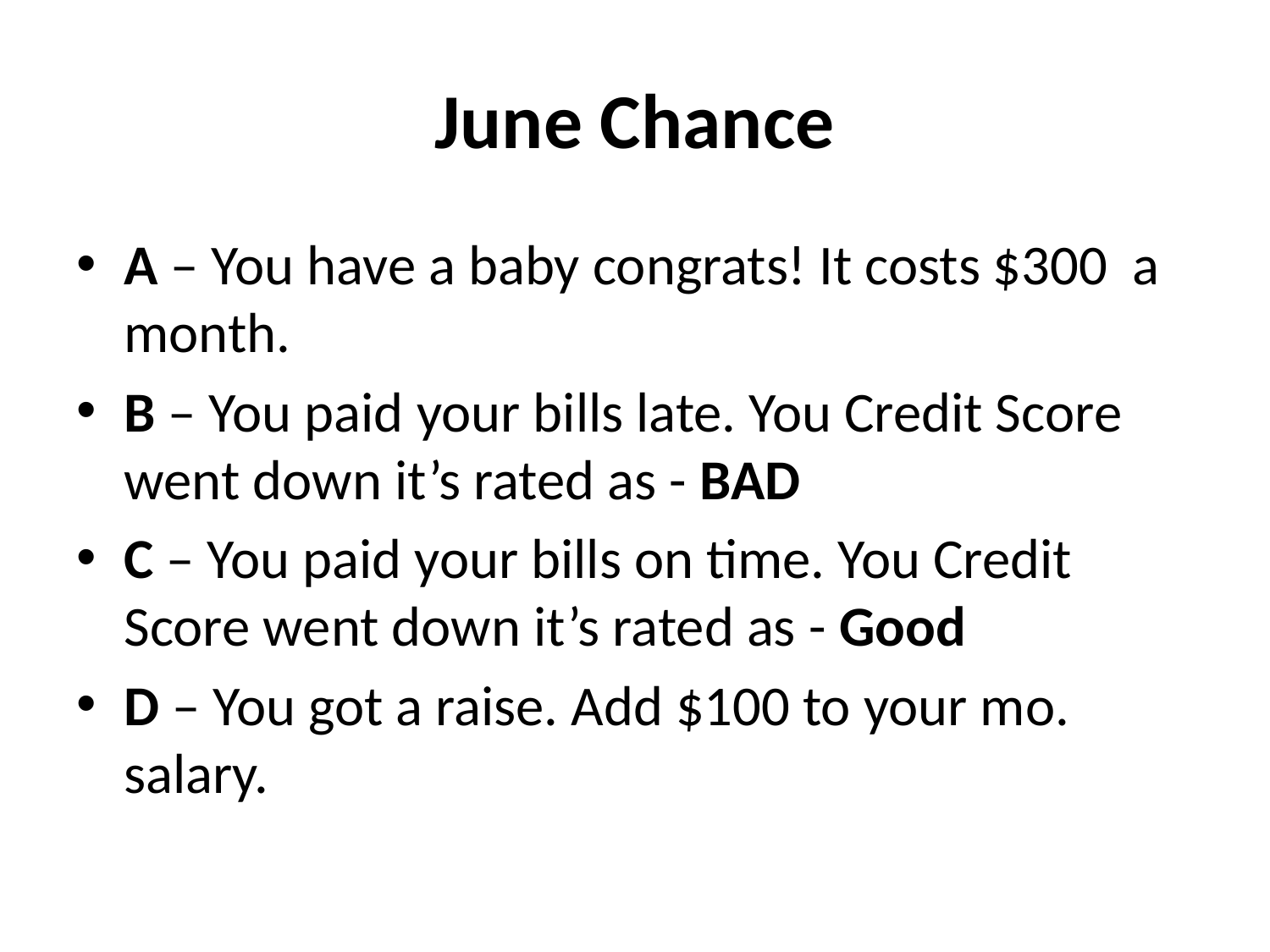

# June Chance
A – You have a baby congrats! It costs $300  a month.
B – You paid your bills late. You Credit Score went down it’s rated as - BAD
C – You paid your bills on time. You Credit Score went down it’s rated as - Good
D – You got a raise. Add $100 to your mo. salary.